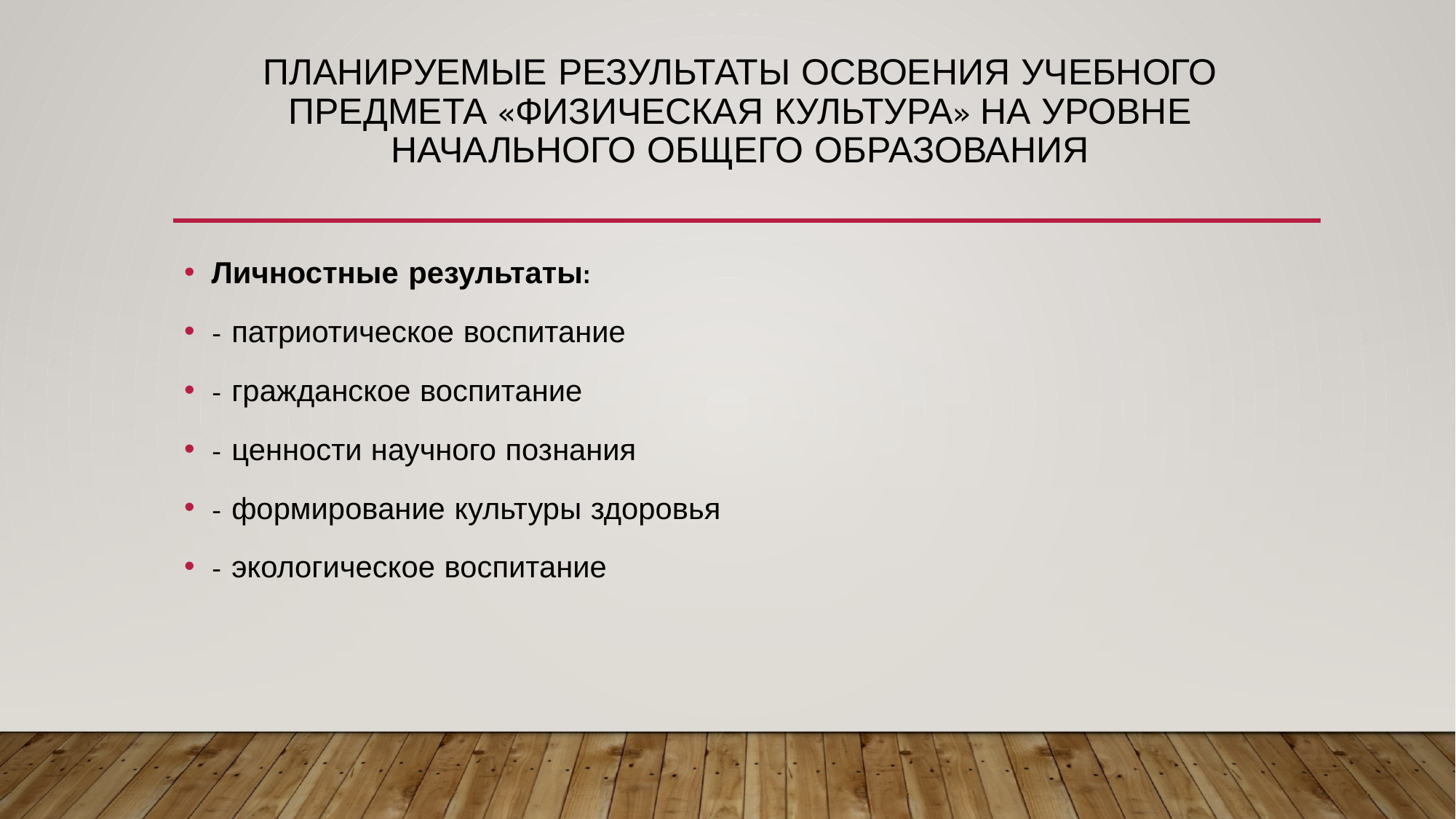

# ПЛАНИРУЕМЫЕ РЕЗУЛЬТАТЫ ОСВОЕНИЯ УЧЕБНОГО ПРЕДМЕТА «ФИЗИЧЕСКАЯ КУЛЬТУРА» НА УРОВНЕ НАЧАЛЬНОГО ОБЩЕГО ОБРАЗОВАНИЯ
Личностные результаты:
- патриотическое воспитание
- гражданское воспитание
- ценности научного познания
- формирование культуры здоровья
- экологическое воспитание